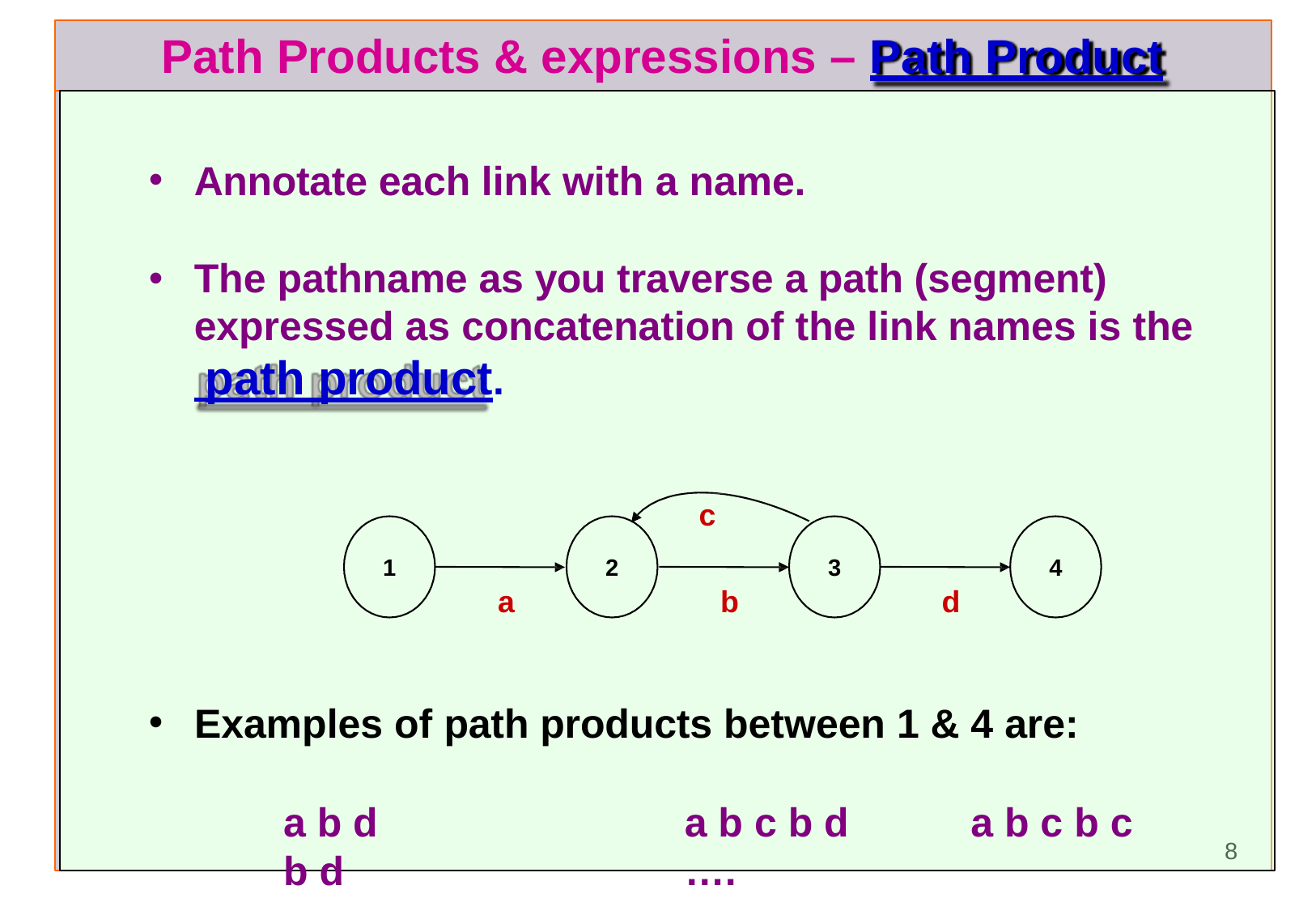

# Path Products & expressions – Path Product

Annotate each link with a name.

The pathname as you traverse a path (segment)  expressed as concatenation of the link names is the  path product.

c

1
2
3
4

a
b
d
Examples of path products between 1 & 4 are:

a b d	a b c b d	a b c b c b d	….
8